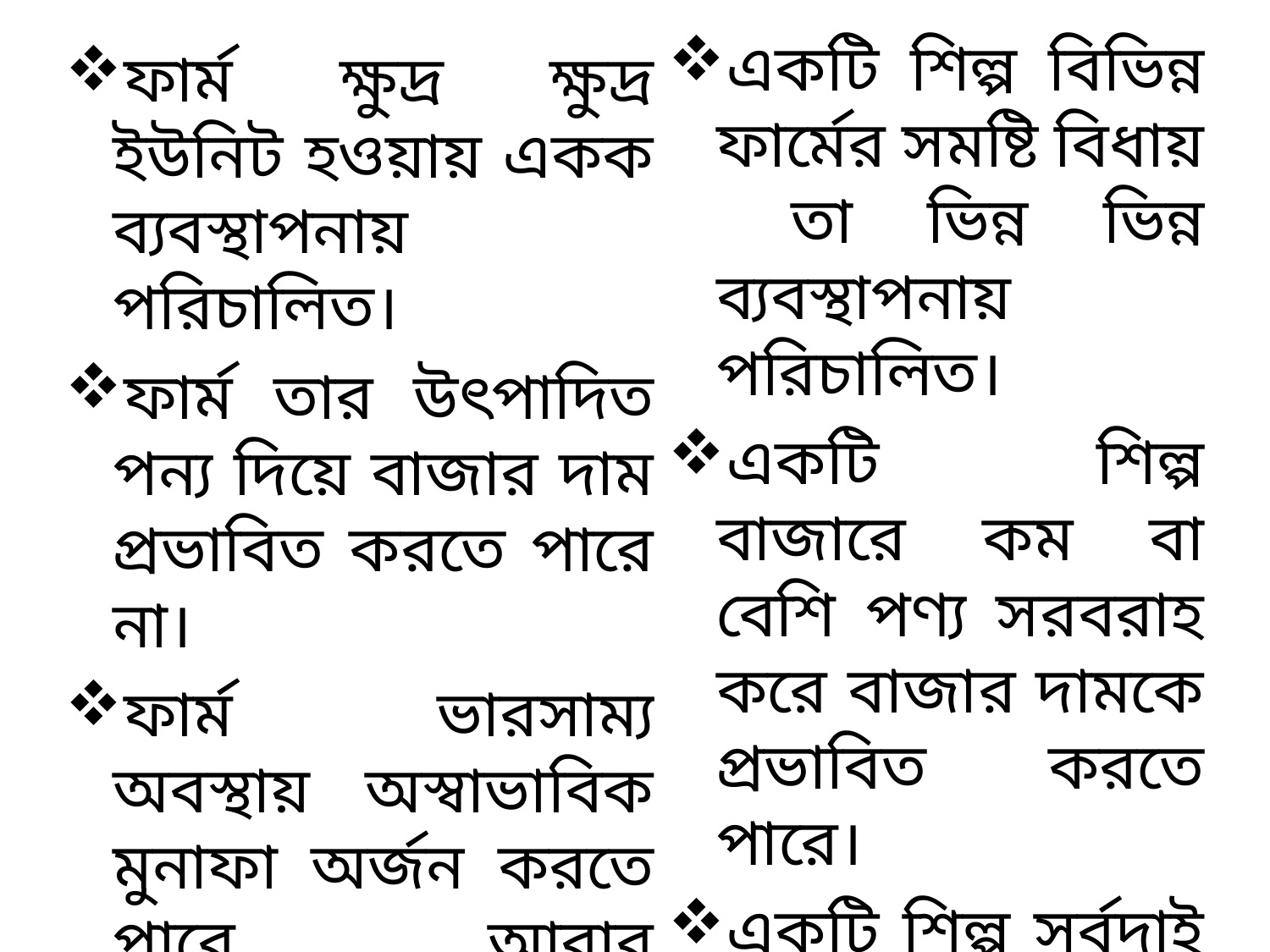

একটি শিল্প বিভিন্ন ফার্মের সমষ্টি বিধায়  তা ভিন্ন ভিন্ন ব্যবস্থাপনায় পরিচালিত।
একটি শিল্প বাজারে কম বা বেশি পণ্য সরবরাহ করে বাজার দামকে প্রভাবিত করতে পারে।
একটি শিল্প সর্বদাই স্বাভাবিক মুনাফা অর্জন করে।
ফার্ম ক্ষুদ্র ক্ষুদ্র ইউনিট হওয়ায় একক ব্যবস্থাপনায় পরিচালিত।
ফার্ম তার উৎপাদিত পন্য দিয়ে বাজার দাম প্রভাবিত করতে পারে না।
ফার্ম ভারসাম্য অবস্থায় অস্বাভাবিক মুনাফা অর্জন করতে পারে আবার লোকসান ও দিতে পারে।